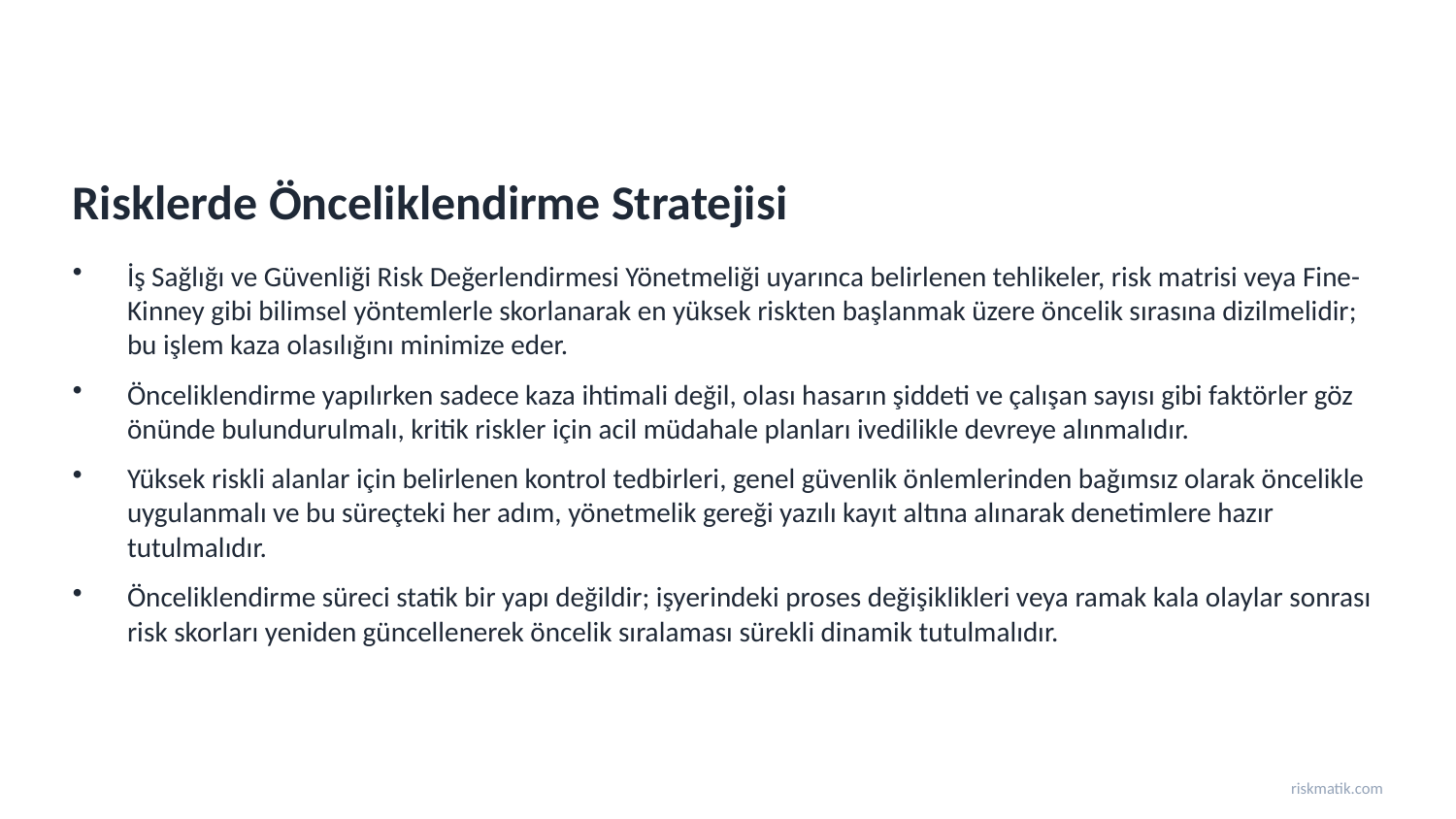

Risklerde Önceliklendirme Stratejisi
İş Sağlığı ve Güvenliği Risk Değerlendirmesi Yönetmeliği uyarınca belirlenen tehlikeler, risk matrisi veya Fine-Kinney gibi bilimsel yöntemlerle skorlanarak en yüksek riskten başlanmak üzere öncelik sırasına dizilmelidir; bu işlem kaza olasılığını minimize eder.
Önceliklendirme yapılırken sadece kaza ihtimali değil, olası hasarın şiddeti ve çalışan sayısı gibi faktörler göz önünde bulundurulmalı, kritik riskler için acil müdahale planları ivedilikle devreye alınmalıdır.
Yüksek riskli alanlar için belirlenen kontrol tedbirleri, genel güvenlik önlemlerinden bağımsız olarak öncelikle uygulanmalı ve bu süreçteki her adım, yönetmelik gereği yazılı kayıt altına alınarak denetimlere hazır tutulmalıdır.
Önceliklendirme süreci statik bir yapı değildir; işyerindeki proses değişiklikleri veya ramak kala olaylar sonrası risk skorları yeniden güncellenerek öncelik sıralaması sürekli dinamik tutulmalıdır.
riskmatik.com